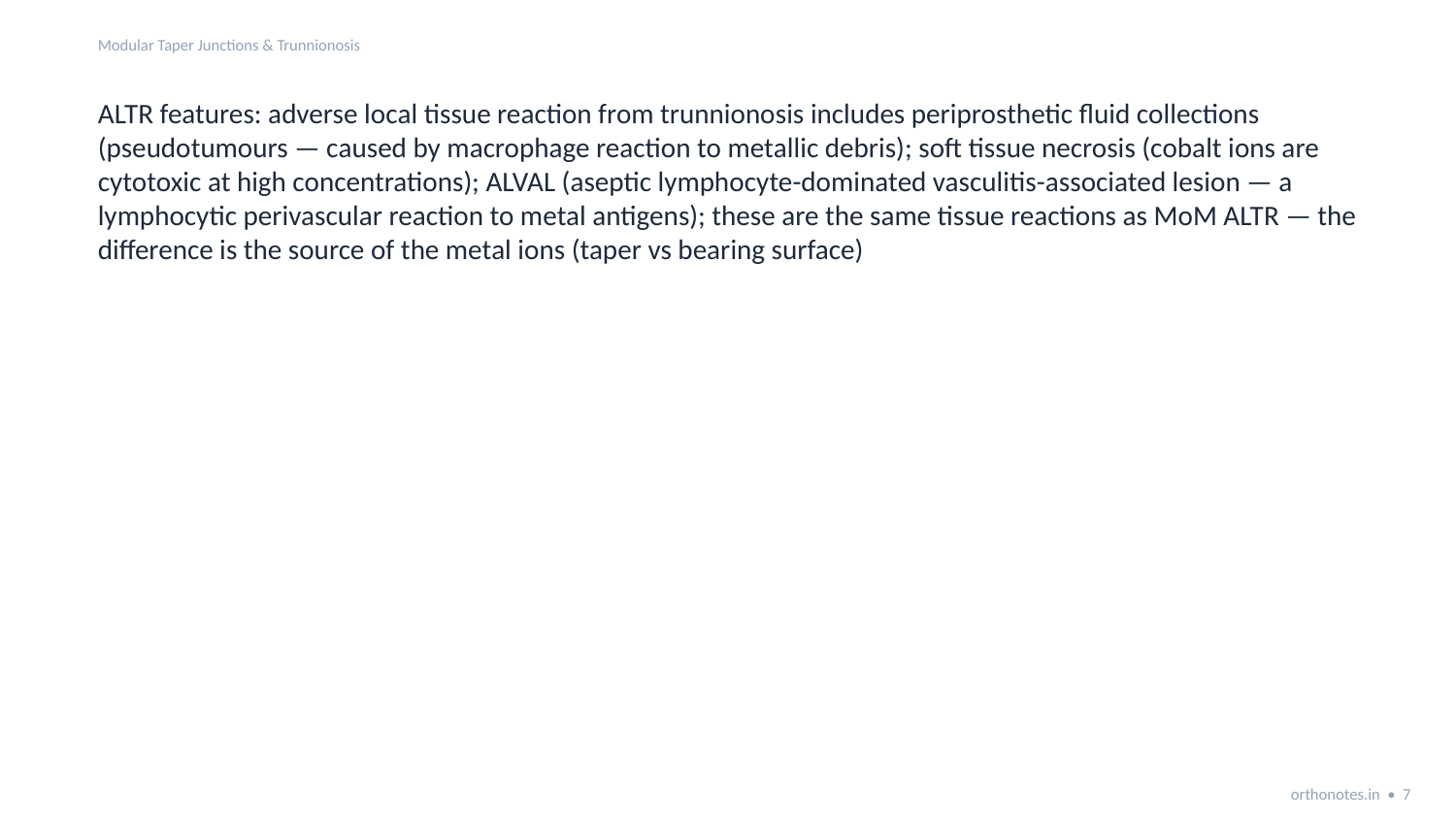

Modular Taper Junctions & Trunnionosis
ALTR features: adverse local tissue reaction from trunnionosis includes periprosthetic fluid collections (pseudotumours — caused by macrophage reaction to metallic debris); soft tissue necrosis (cobalt ions are cytotoxic at high concentrations); ALVAL (aseptic lymphocyte-dominated vasculitis-associated lesion — a lymphocytic perivascular reaction to metal antigens); these are the same tissue reactions as MoM ALTR — the difference is the source of the metal ions (taper vs bearing surface)
orthonotes.in  •  7